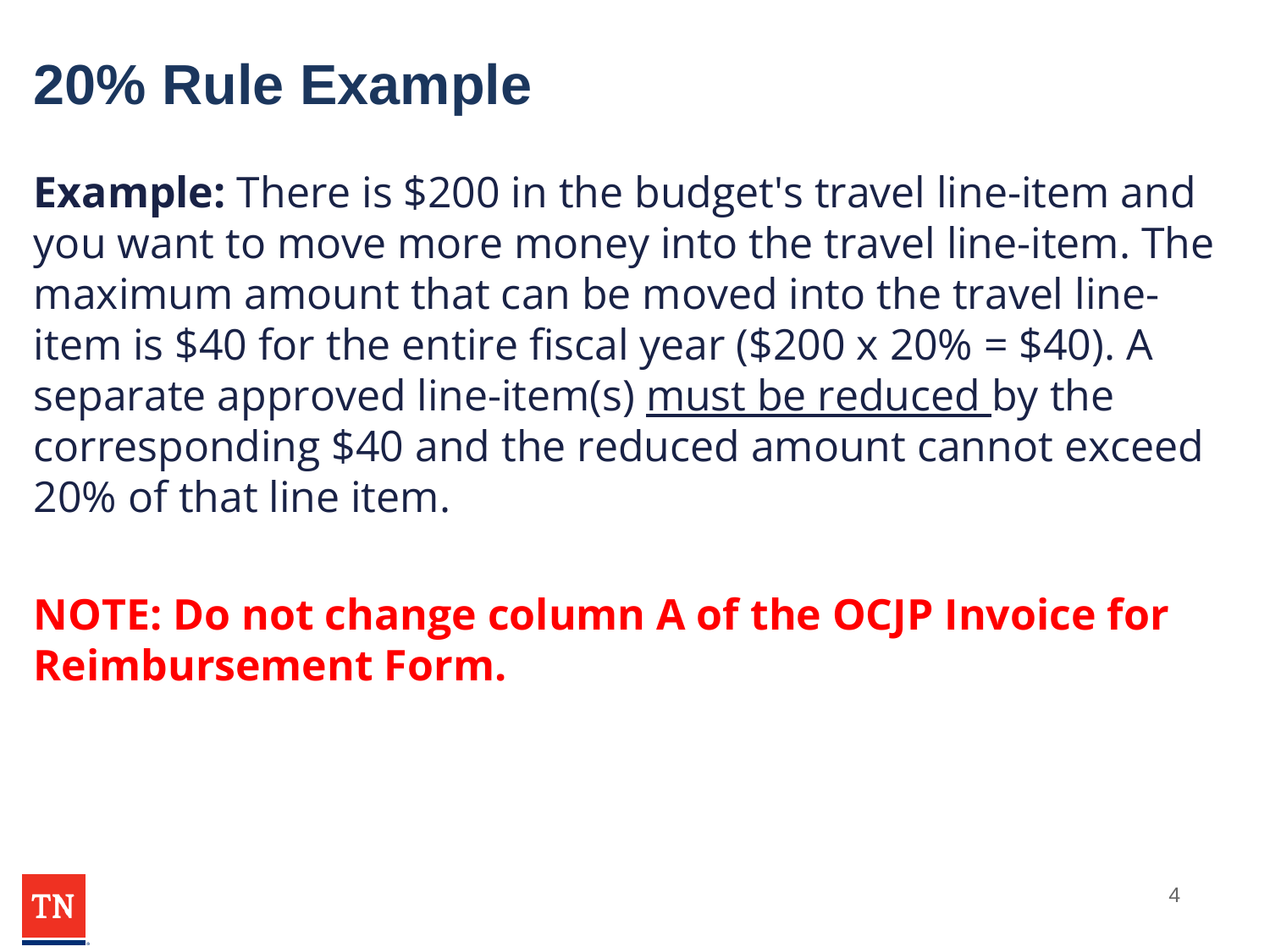

# 20% Rule Example
Example: There is $200 in the budget's travel line-item and you want to move more money into the travel line-item. The maximum amount that can be moved into the travel line-item is $40 for the entire fiscal year ($200 x 20% = $40). A separate approved line-item(s) must be reduced by the corresponding $40 and the reduced amount cannot exceed 20% of that line item.

NOTE: Do not change column A of the OCJP Invoice for Reimbursement Form.